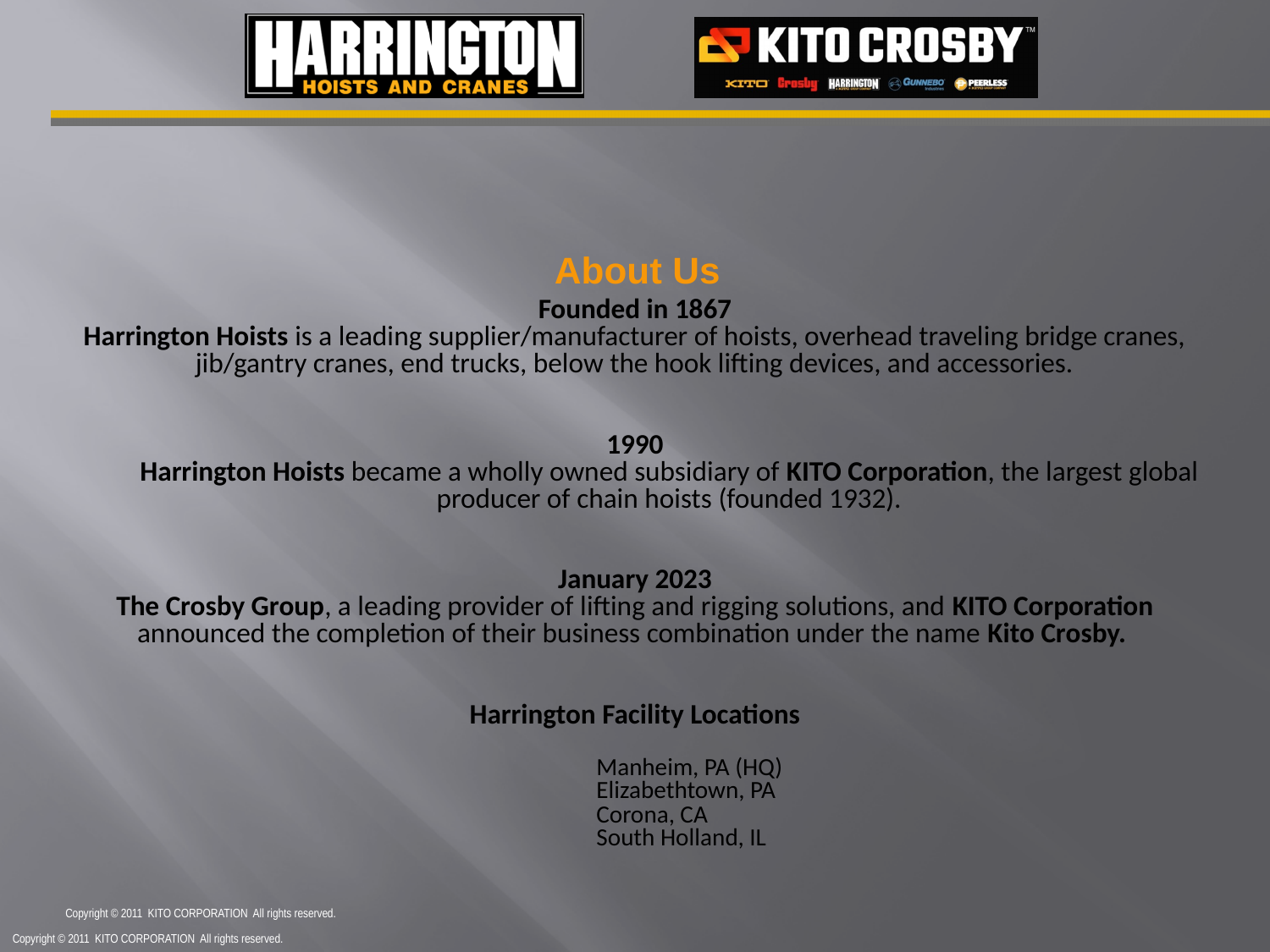

# About Us
Founded in 1867
Harrington Hoists is a leading supplier/manufacturer of hoists, overhead traveling bridge cranes, jib/gantry cranes, end trucks, below the hook lifting devices, and accessories.

1990
Harrington Hoists became a wholly owned subsidiary of KITO Corporation, the largest global producer of chain hoists (founded 1932).

January 2023
The Crosby Group, a leading provider of lifting and rigging solutions, and KITO Corporation announced the completion of their business combination under the name Kito Crosby.

Harrington Facility Locations

	Manheim, PA (HQ)
	Elizabethtown, PA
	Corona, CA
	South Holland, IL